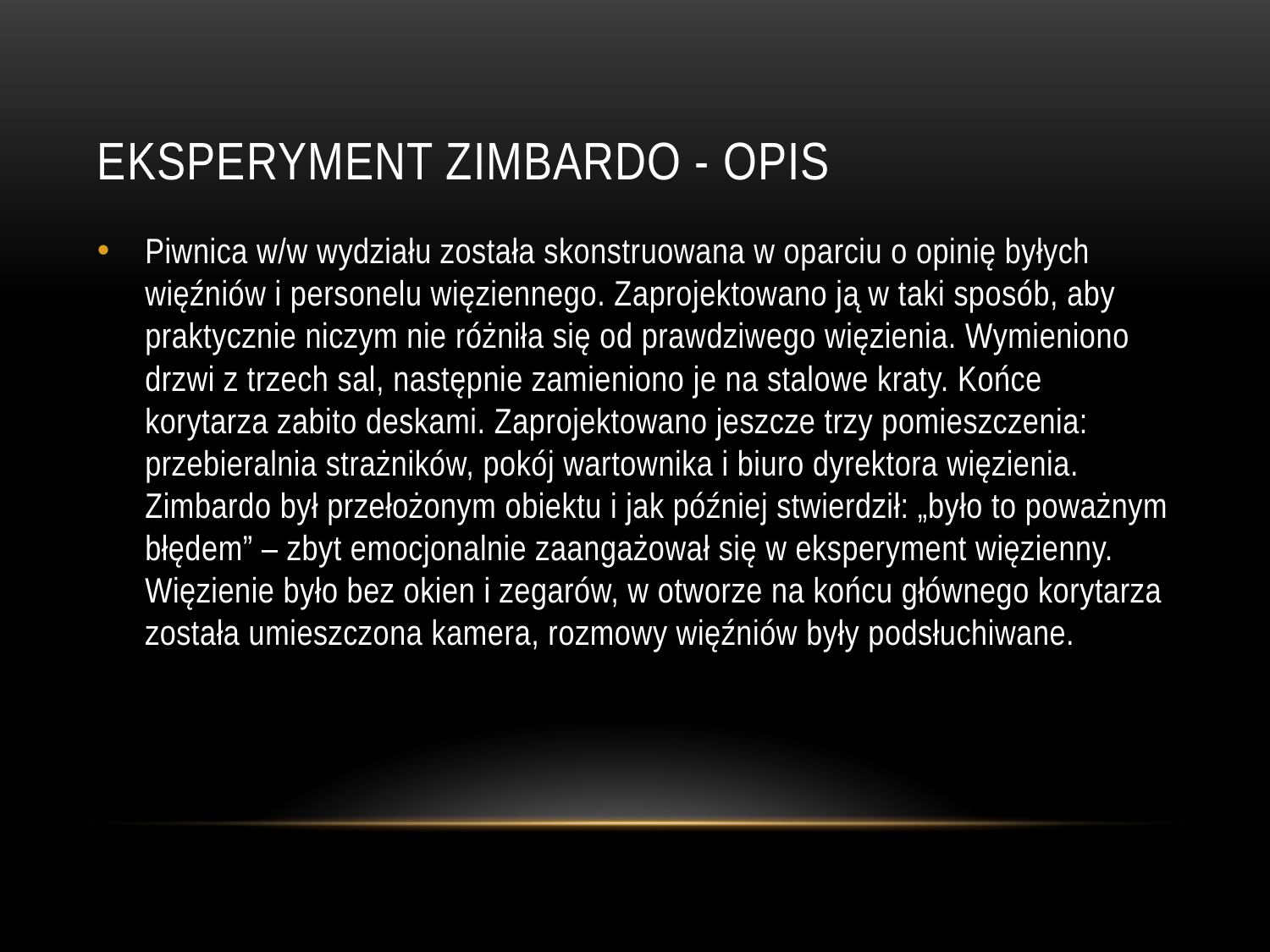

# EKSPERYMENT ZIMBARDO - OPIS
Piwnica w/w wydziału została skonstruowana w oparciu o opinię byłych więźniów i personelu więziennego. Zaprojektowano ją w taki sposób, aby praktycznie niczym nie różniła się od prawdziwego więzienia. Wymieniono drzwi z trzech sal, następnie zamieniono je na stalowe kraty. Końce korytarza zabito deskami. Zaprojektowano jeszcze trzy pomieszczenia: przebieralnia strażników, pokój wartownika i biuro dyrektora więzienia. Zimbardo był przełożonym obiektu i jak później stwierdził: „było to poważnym błędem” – zbyt emocjonalnie zaangażował się w eksperyment więzienny. Więzienie było bez okien i zegarów, w otworze na końcu głównego korytarza została umieszczona kamera, rozmowy więźniów były podsłuchiwane.